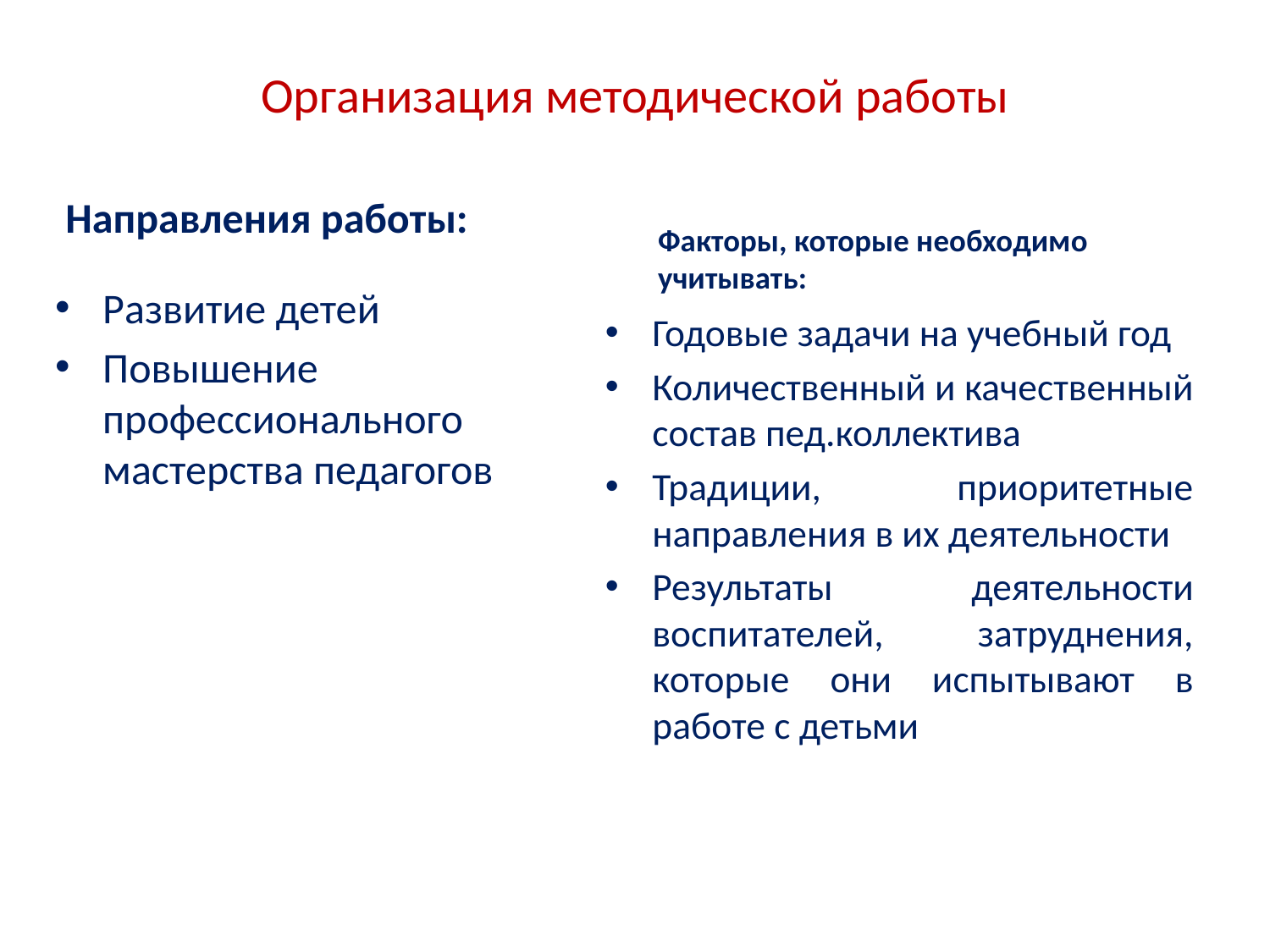

# Организация методической работы
Направления работы:
Факторы, которые необходимо учитывать:
Развитие детей
Повышение профессионального мастерства педагогов
Годовые задачи на учебный год
Количественный и качественный состав пед.коллектива
Традиции, приоритетные направления в их деятельности
Результаты деятельности воспитателей, затруднения, которые они испытывают в работе с детьми